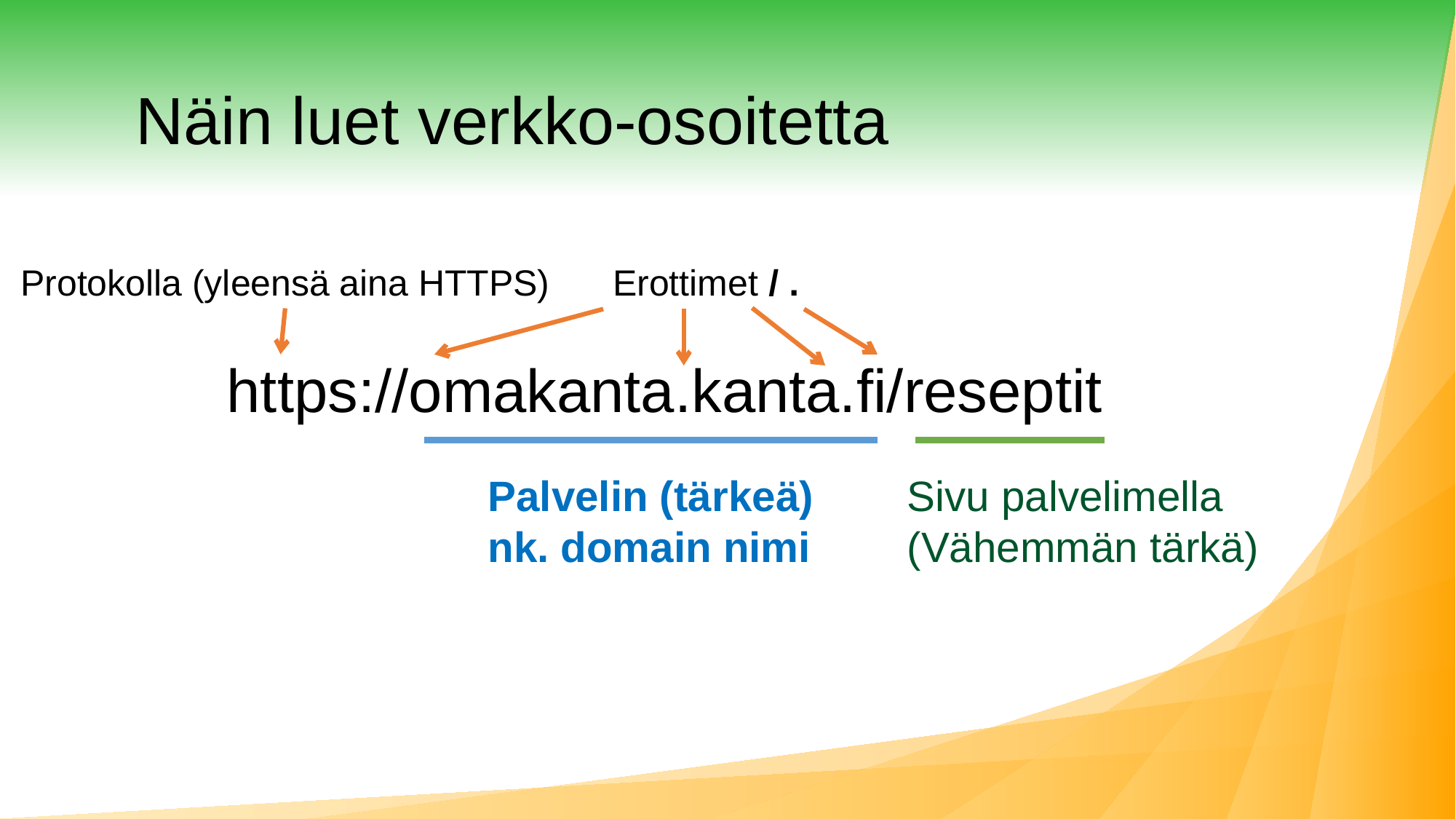

# Näin luet verkko-osoitetta
Protokolla (yleensä aina HTTPS)
Erottimet / .
https://omakanta.kanta.fi/reseptit
Palvelin (tärkeä)
nk. domain nimi
Sivu palvelimella
(Vähemmän tärkä)